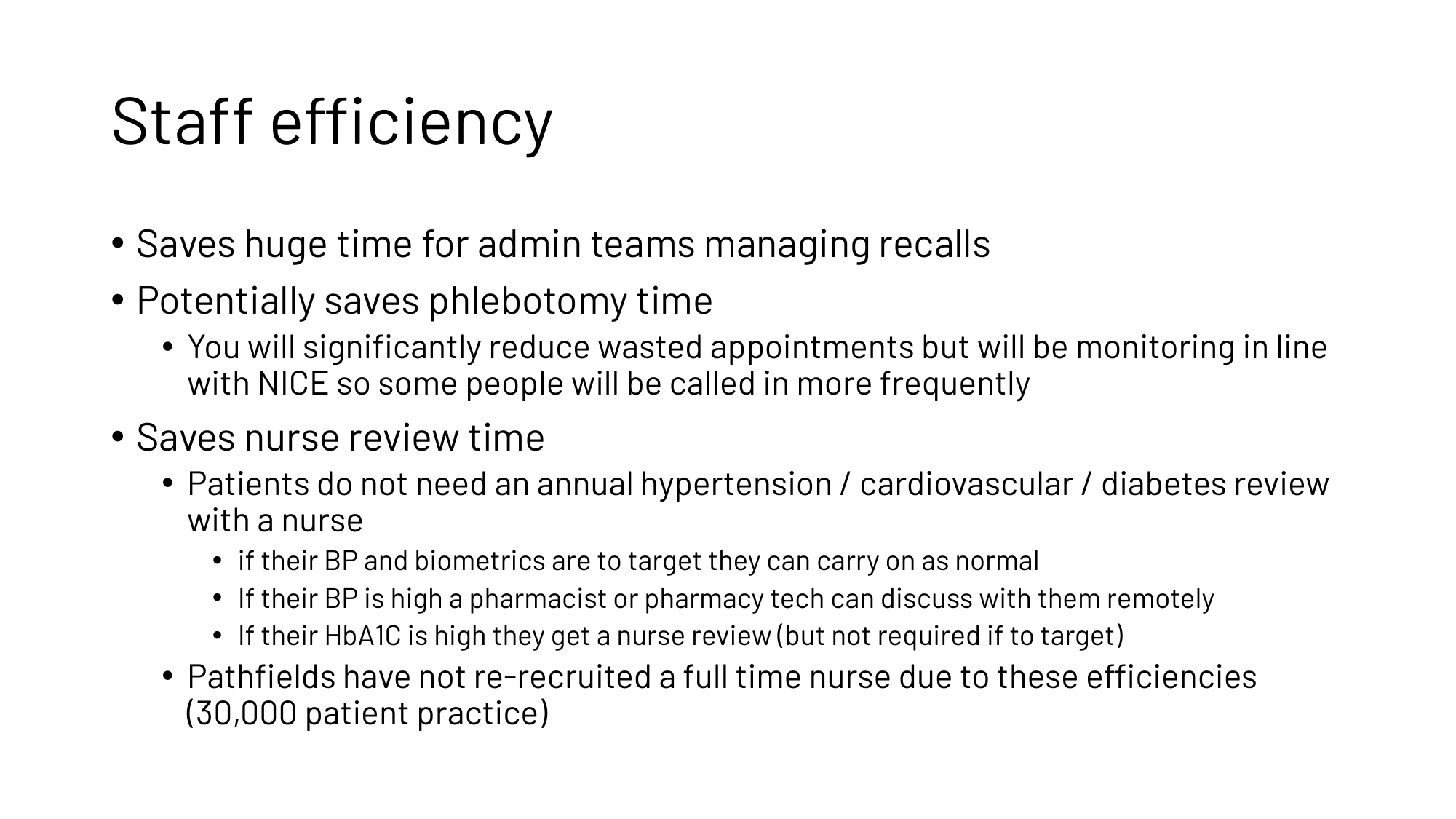

# Staff efficiency
Saves huge time for admin teams managing recalls
Potentially saves phlebotomy time
You will significantly reduce wasted appointments but will be monitoring in line with NICE so some people will be called in more frequently
Saves nurse review time
Patients do not need an annual hypertension / cardiovascular / diabetes review with a nurse
if their BP and biometrics are to target they can carry on as normal
If their BP is high a pharmacist or pharmacy tech can discuss with them remotely
If their HbA1C is high they get a nurse review (but not required if to target)
Pathfields have not re-recruited a full time nurse due to these efficiencies (30,000 patient practice)